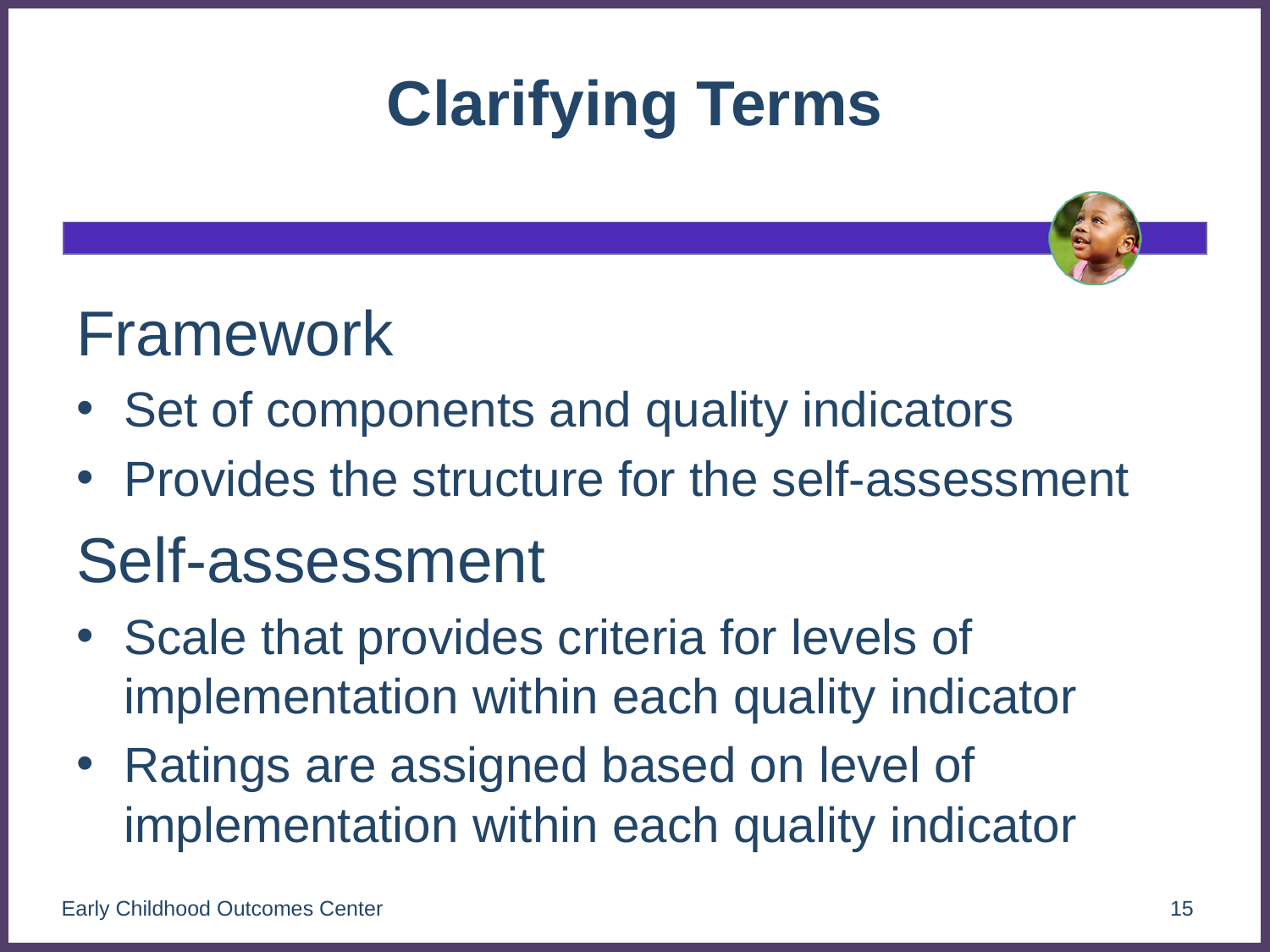

# Clarifying Terms
Framework
Set of components and quality indicators
Provides the structure for the self-assessment
Self-assessment
Scale that provides criteria for levels of implementation within each quality indicator
Ratings are assigned based on level of implementation within each quality indicator

Early Childhood Outcomes Center
15